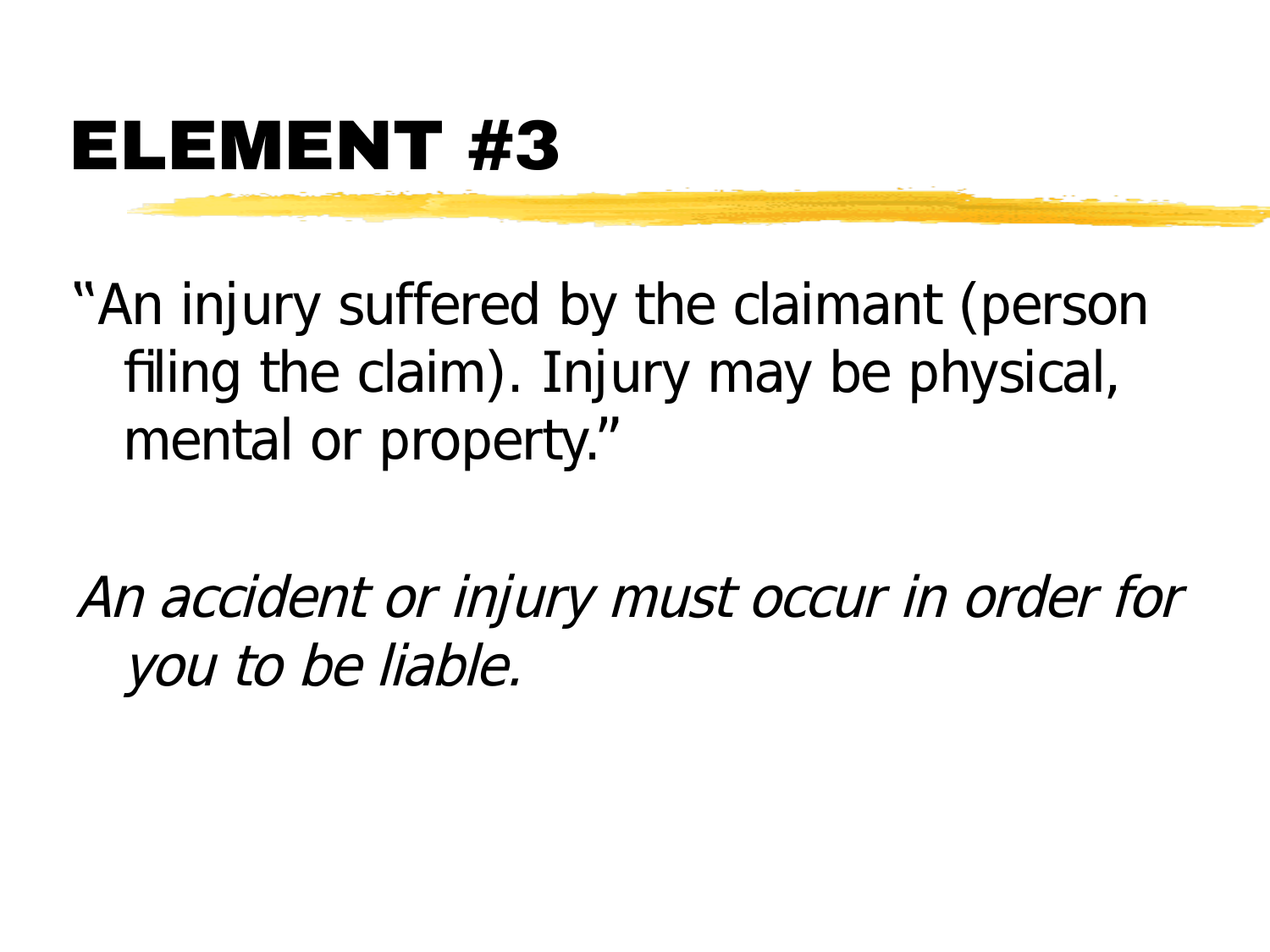

# ELEMENT #3
“An injury suffered by the claimant (person filing the claim). Injury may be physical, mental or property.”

An accident or injury must occur in order for you to be liable.